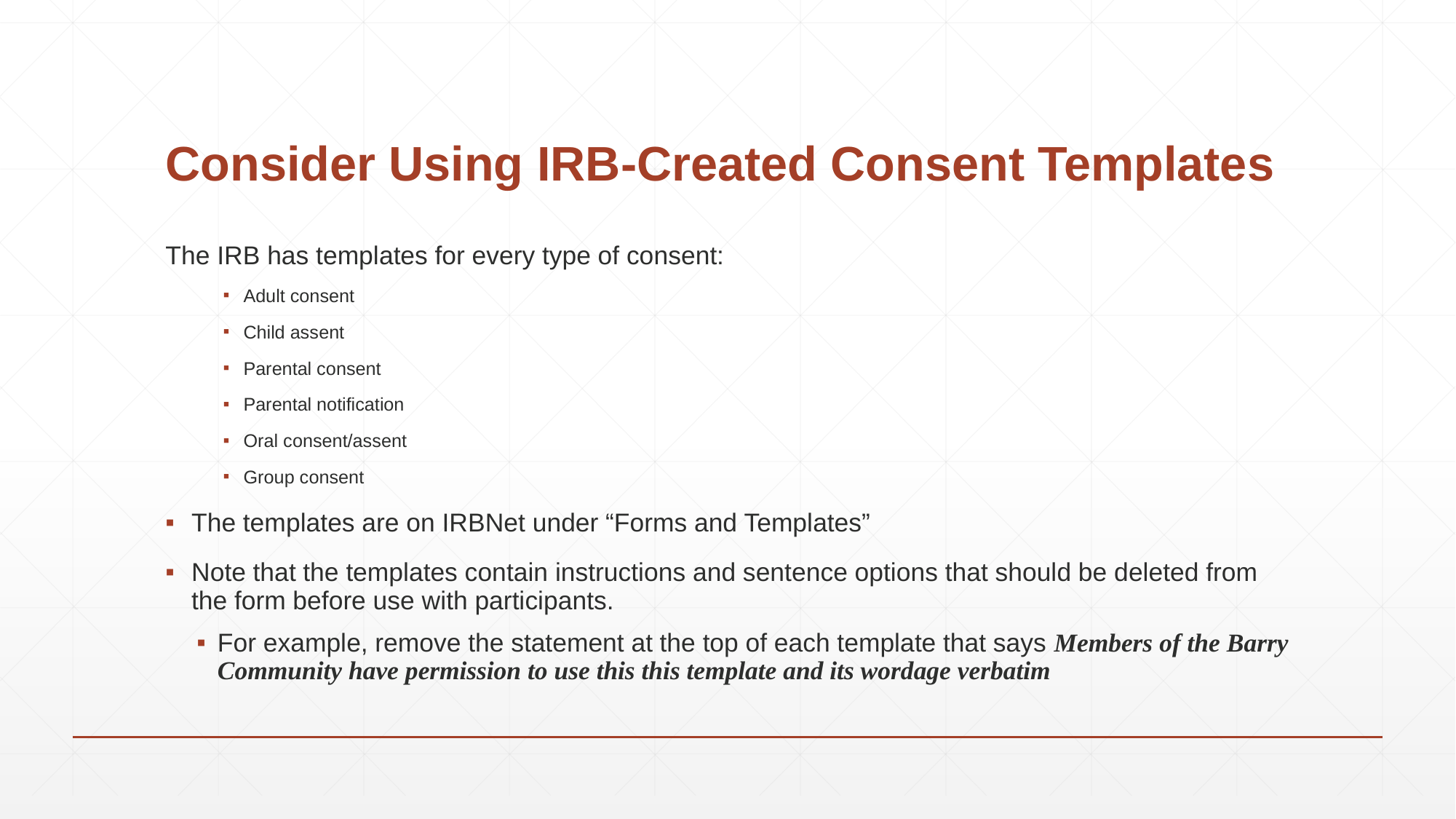

# Consider Using IRB-Created Consent Templates
The IRB has templates for every type of consent:
Adult consent
Child assent
Parental consent
Parental notification
Oral consent/assent
Group consent
The templates are on IRBNet under “Forms and Templates”
Note that the templates contain instructions and sentence options that should be deleted from the form before use with participants.
For example, remove the statement at the top of each template that says Members of the Barry Community have permission to use this this template and its wordage verbatim